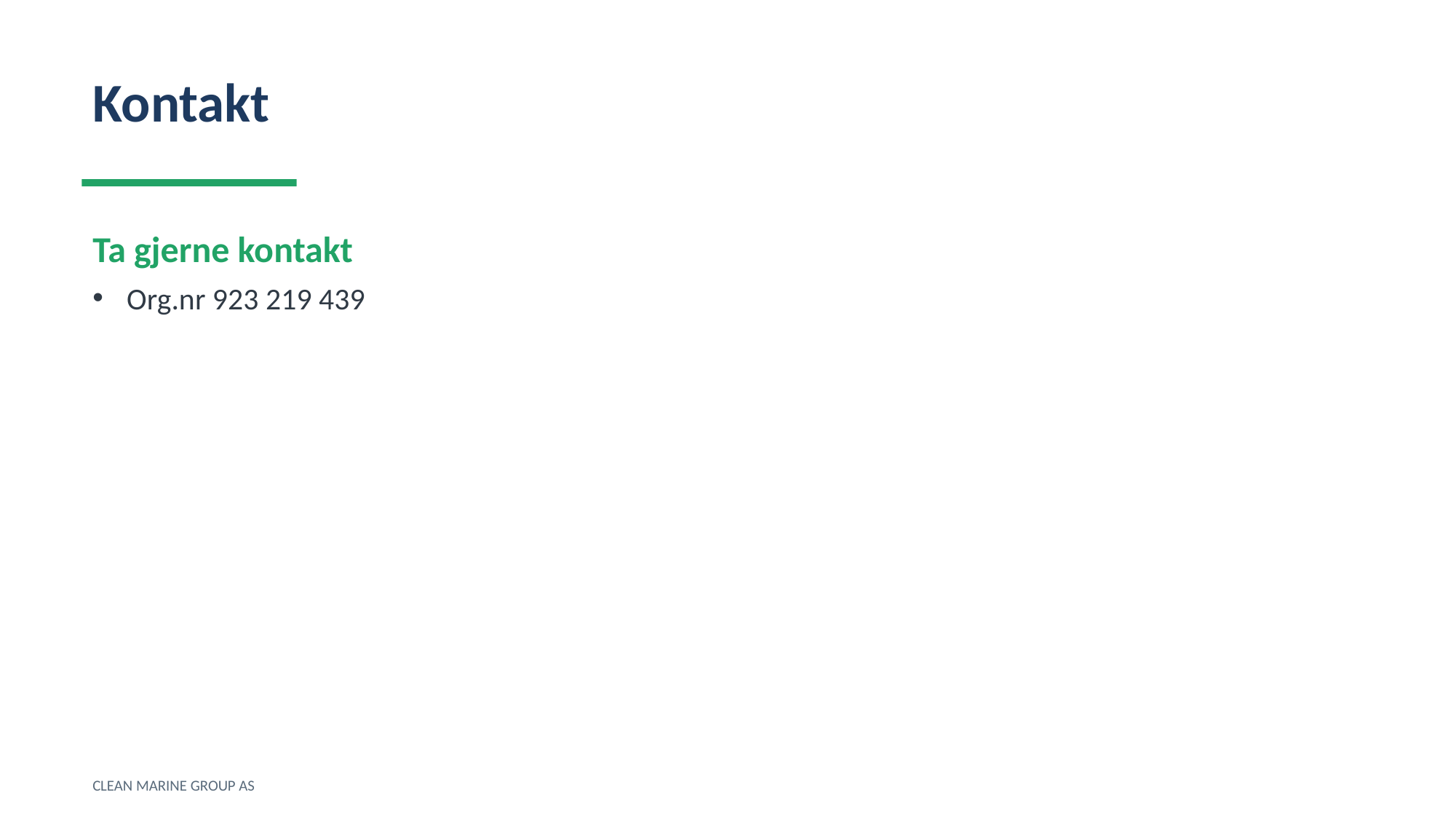

Kontakt

Ta gjerne kontakt
Org.nr 923 219 439
CLEAN MARINE GROUP AS